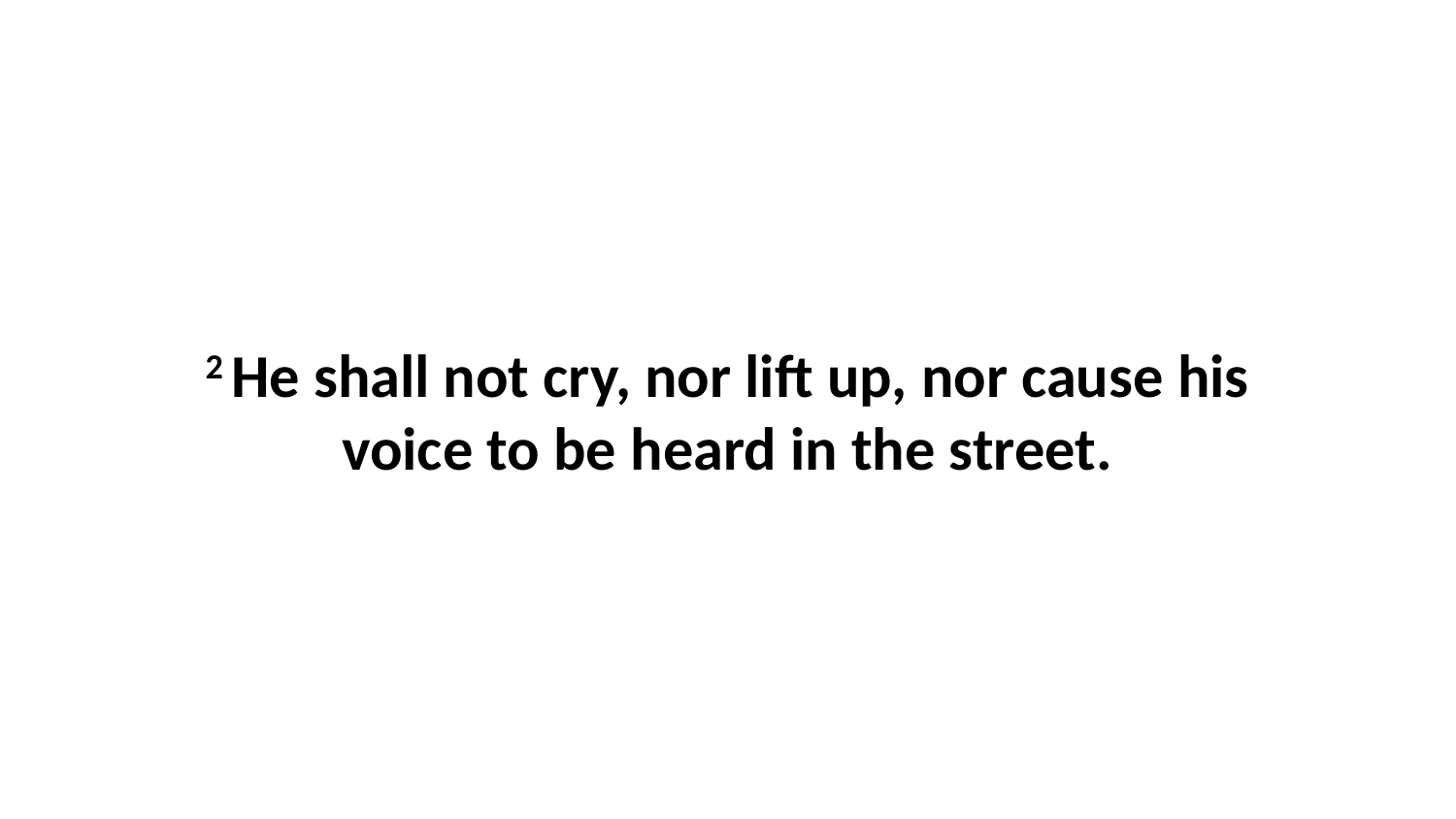

2 He shall not cry, nor lift up, nor cause his voice to be heard in the street.